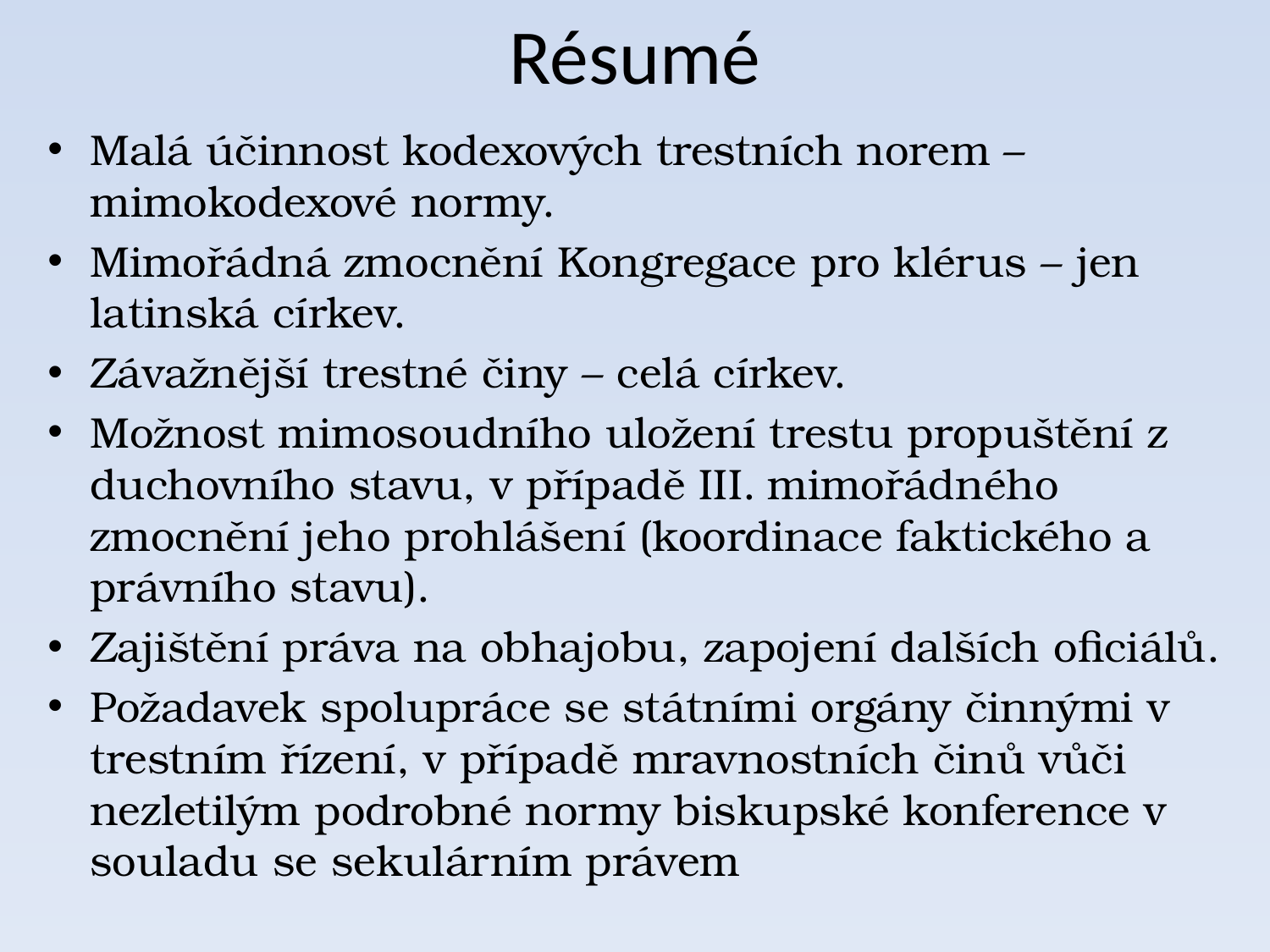

# Résumé
Malá účinnost kodexových trestních norem – mimokodexové normy.
Mimořádná zmocnění Kongregace pro klérus – jen latinská církev.
Závažnější trestné činy – celá církev.
Možnost mimosoudního uložení trestu propuštění z duchovního stavu, v případě III. mimořádného zmocnění jeho prohlášení (koordinace faktického a právního stavu).
Zajištění práva na obhajobu, zapojení dalších oficiálů.
Požadavek spolupráce se státními orgány činnými v trestním řízení, v případě mravnostních činů vůči nezletilým podrobné normy biskupské konference v souladu se sekulárním právem